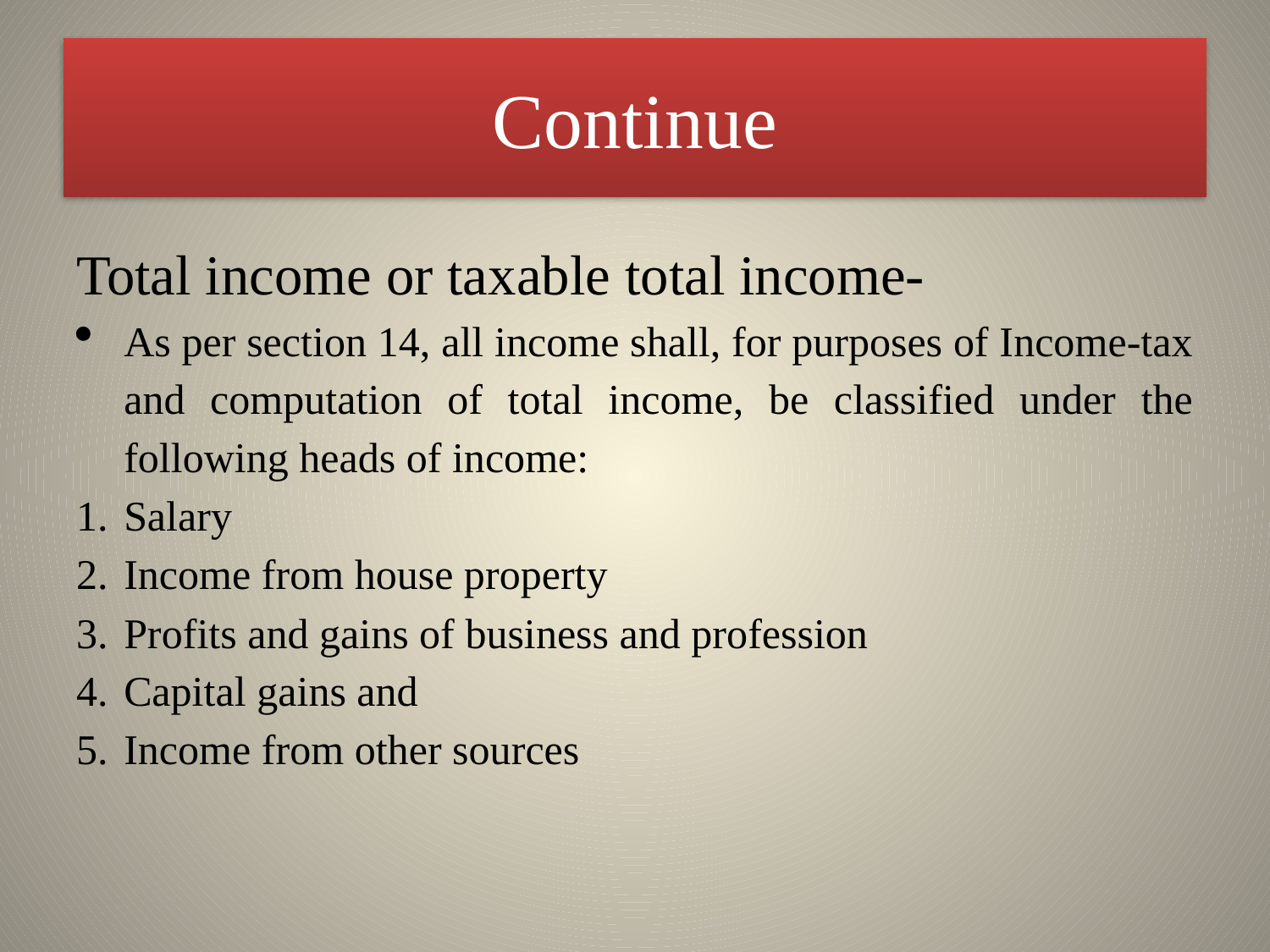

# Continue
Total income or taxable total income-
As per section 14, all income shall, for purposes of Income-tax and computation of total income, be classified under the following heads of income:
Salary
Income from house property
Profits and gains of business and profession
Capital gains and
Income from other sources